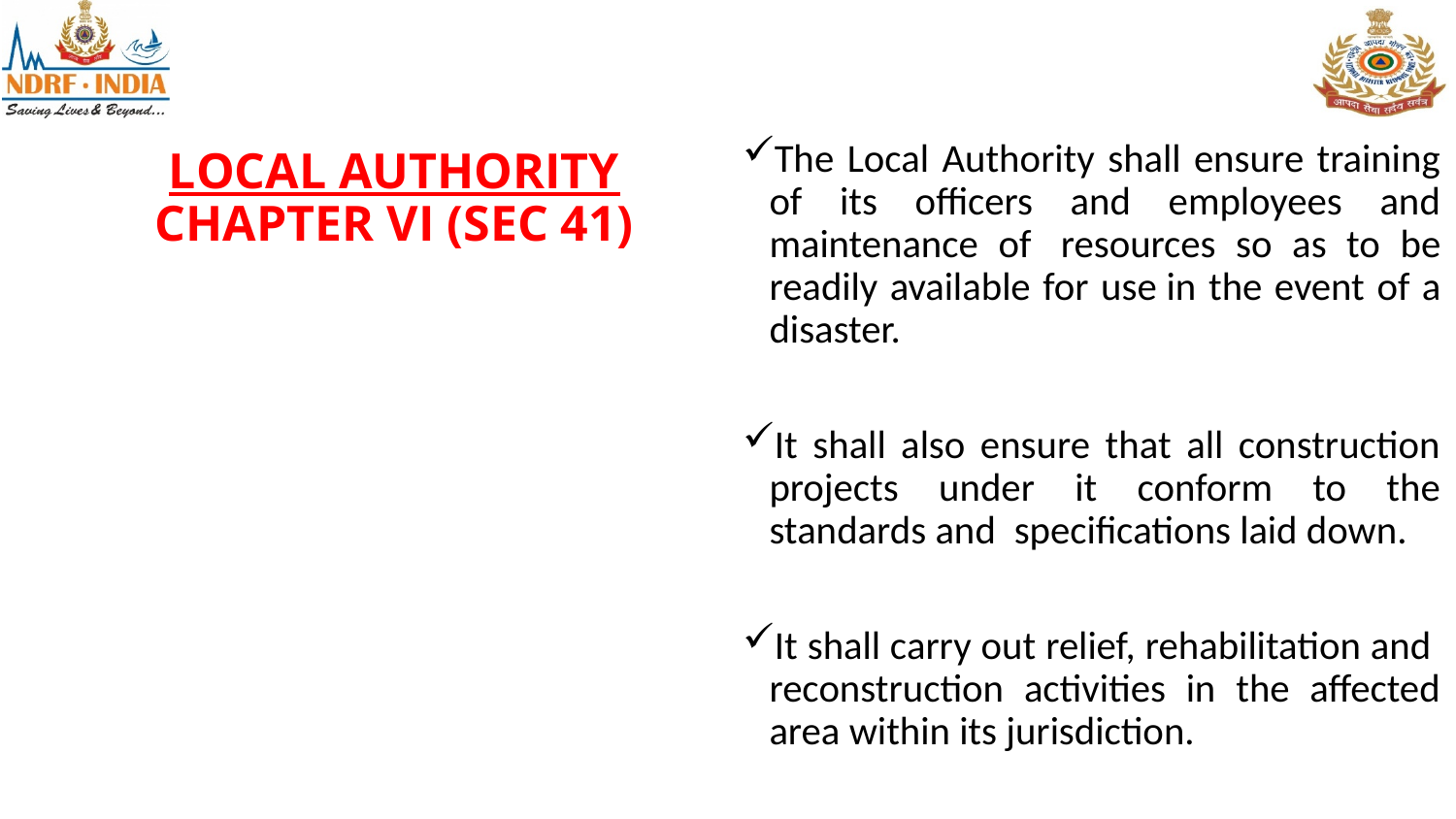

# LOCAL AUTHORITY CHAPTER VI (SEC 41)
The Local Authority shall ensure training of its officers and employees and maintenance of  resources so as to be readily available for use in the event of a disaster.

It shall also ensure that all construction projects under it conform to the standards and  specifications laid down.

It shall carry out relief, rehabilitation and  reconstruction activities in the affected area within its jurisdiction.